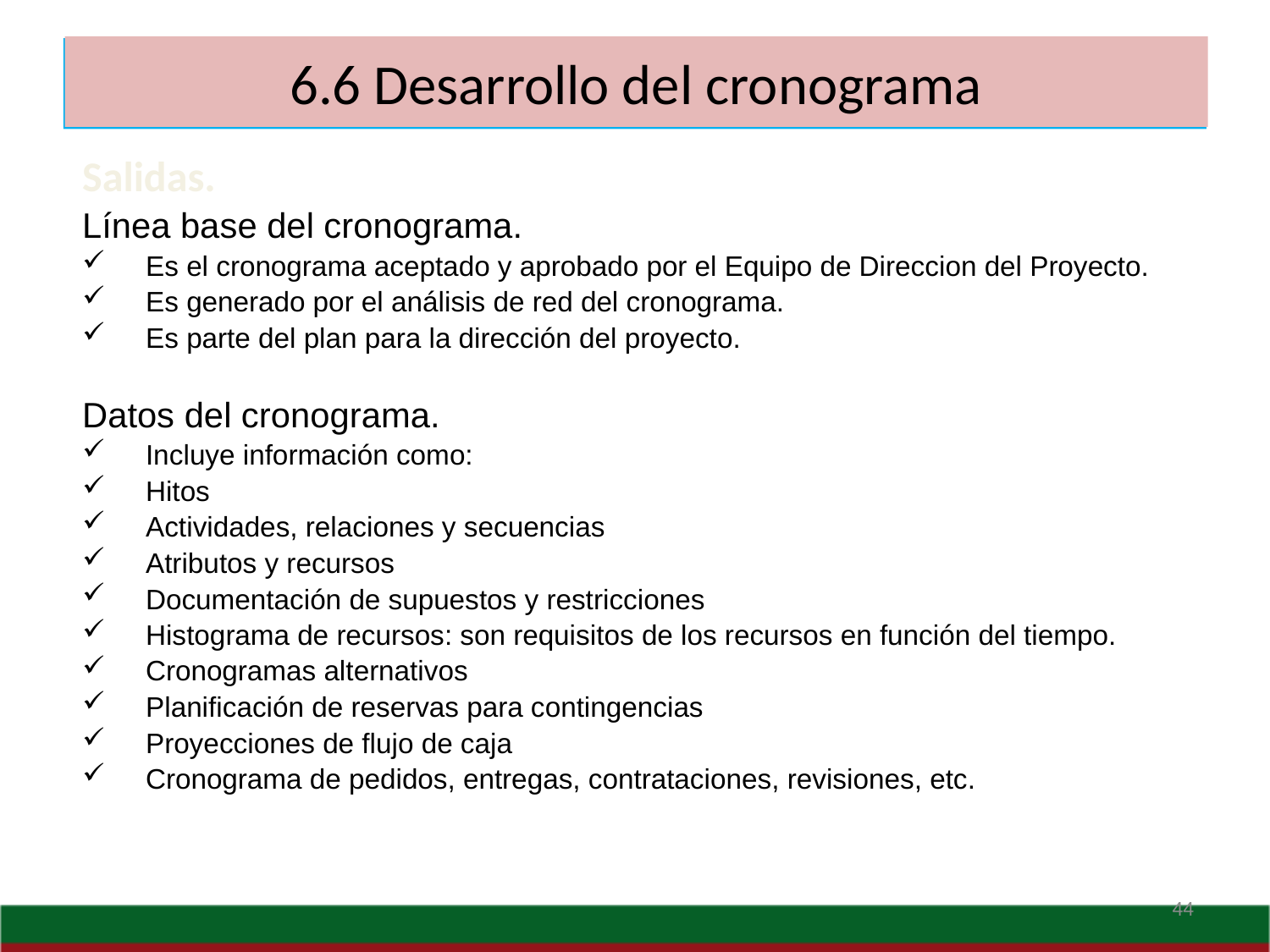

6.6 Desarrollo del cronograma
# 6.1 Definir las actividades
6.4 Estimar las duraciones de las actividades
Salidas.
Línea base del cronograma.
Es el cronograma aceptado y aprobado por el Equipo de Direccion del Proyecto.
Es generado por el análisis de red del cronograma.
Es parte del plan para la dirección del proyecto.

Datos del cronograma.
Incluye información como:
Hitos
Actividades, relaciones y secuencias
Atributos y recursos
Documentación de supuestos y restricciones
Histograma de recursos: son requisitos de los recursos en función del tiempo.
Cronogramas alternativos
Planificación de reservas para contingencias
Proyecciones de flujo de caja
Cronograma de pedidos, entregas, contrataciones, revisiones, etc.
44